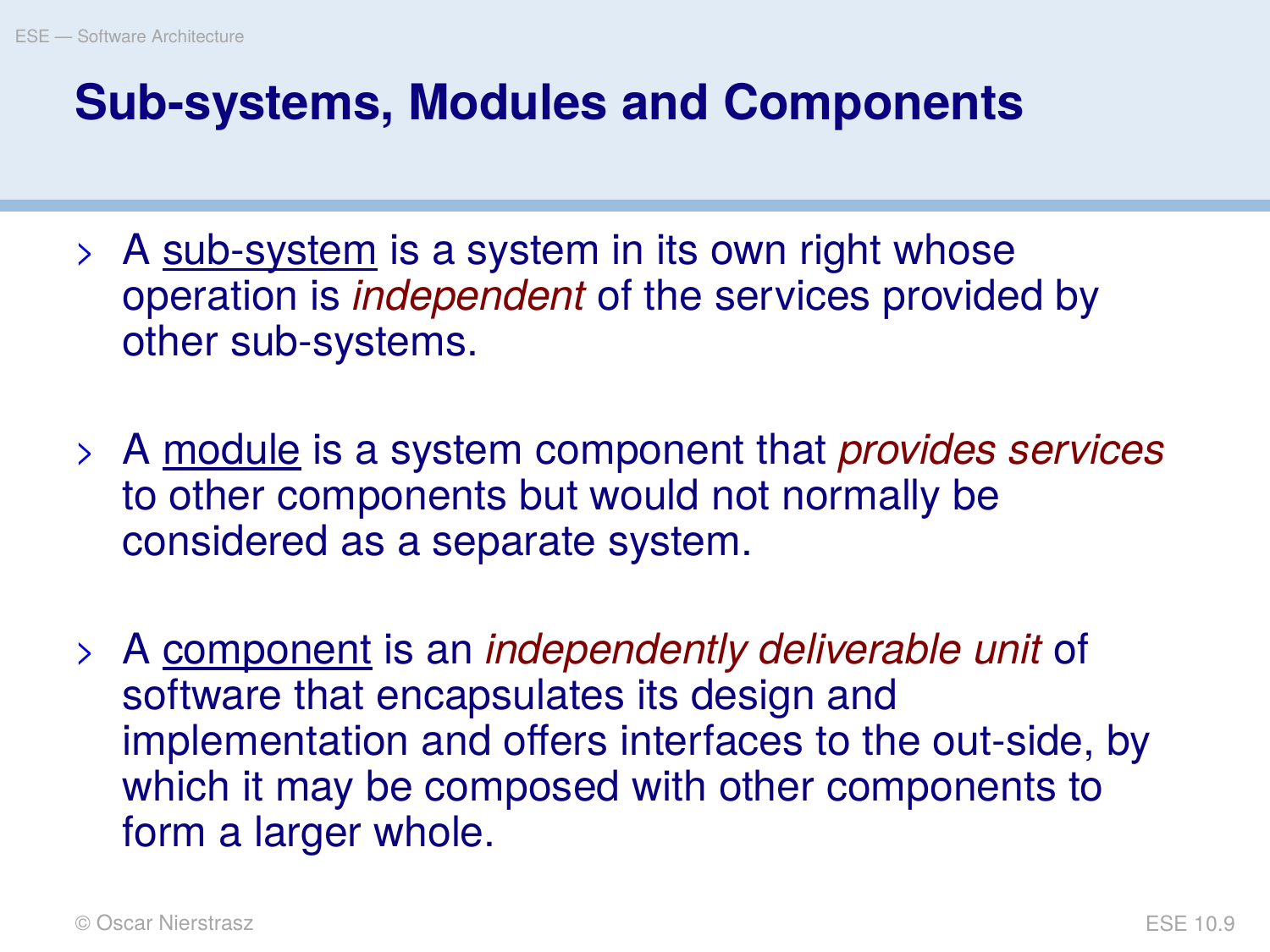

ESE — Software Architecture
# Sub-systems, Modules and Components
A sub-system is a system in its own right whose operation is independent of the services provided by other sub-systems.

A module is a system component that provides services to other components but would not normally be considered as a separate system.

A component is an independently deliverable unit of software that encapsulates its design and implementation and offers interfaces to the out-side, by which it may be composed with other components to form a larger whole.
© Oscar Nierstrasz
ESE 10.9